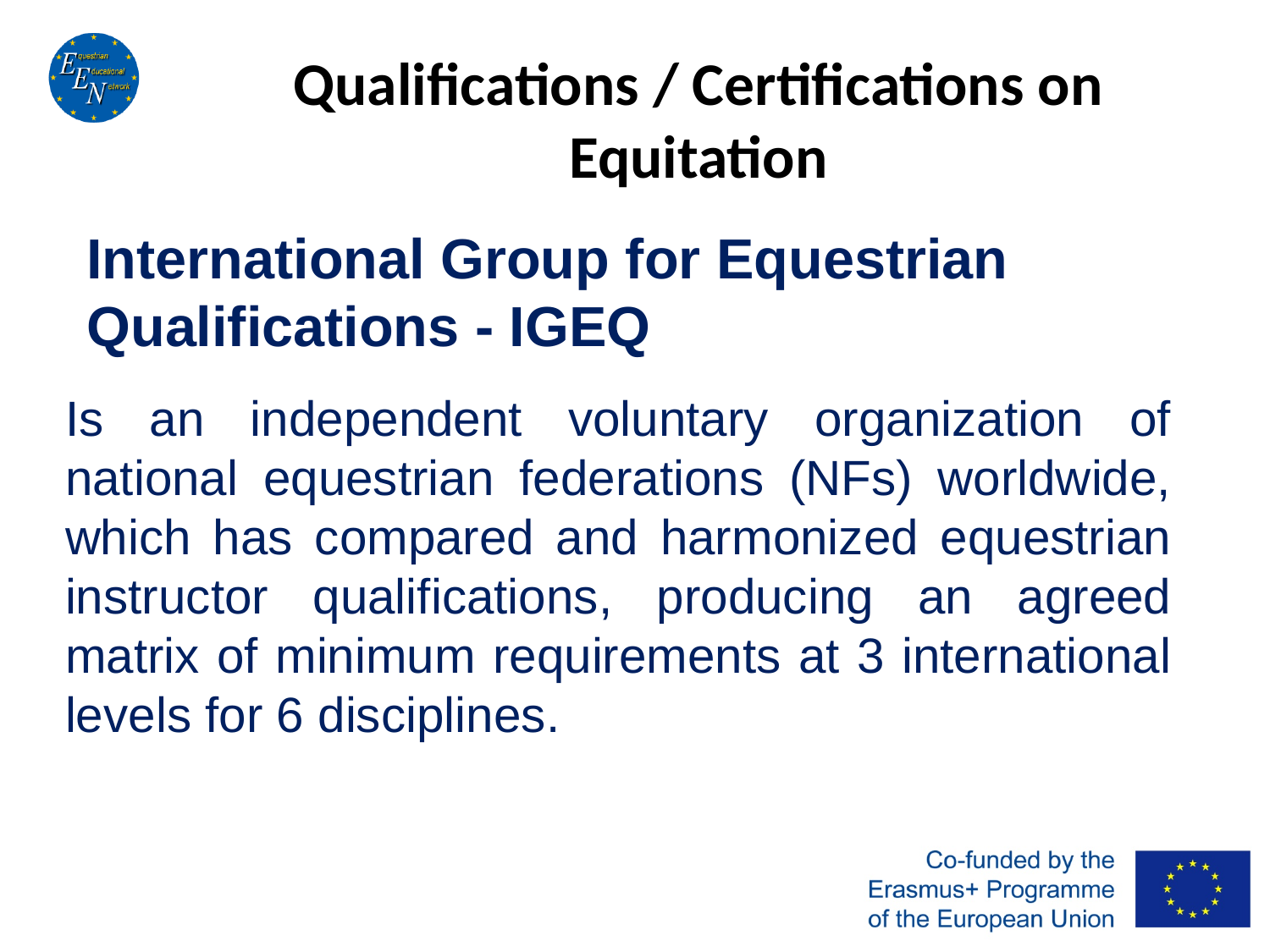

# Qualifications / Certifications on Equitation
International Group for Equestrian Qualifications - IGEQ
Is an independent voluntary organization of national equestrian federations (NFs) worldwide, which has compared and harmonized equestrian instructor qualifications, producing an agreed matrix of minimum requirements at 3 international levels for 6 disciplines.